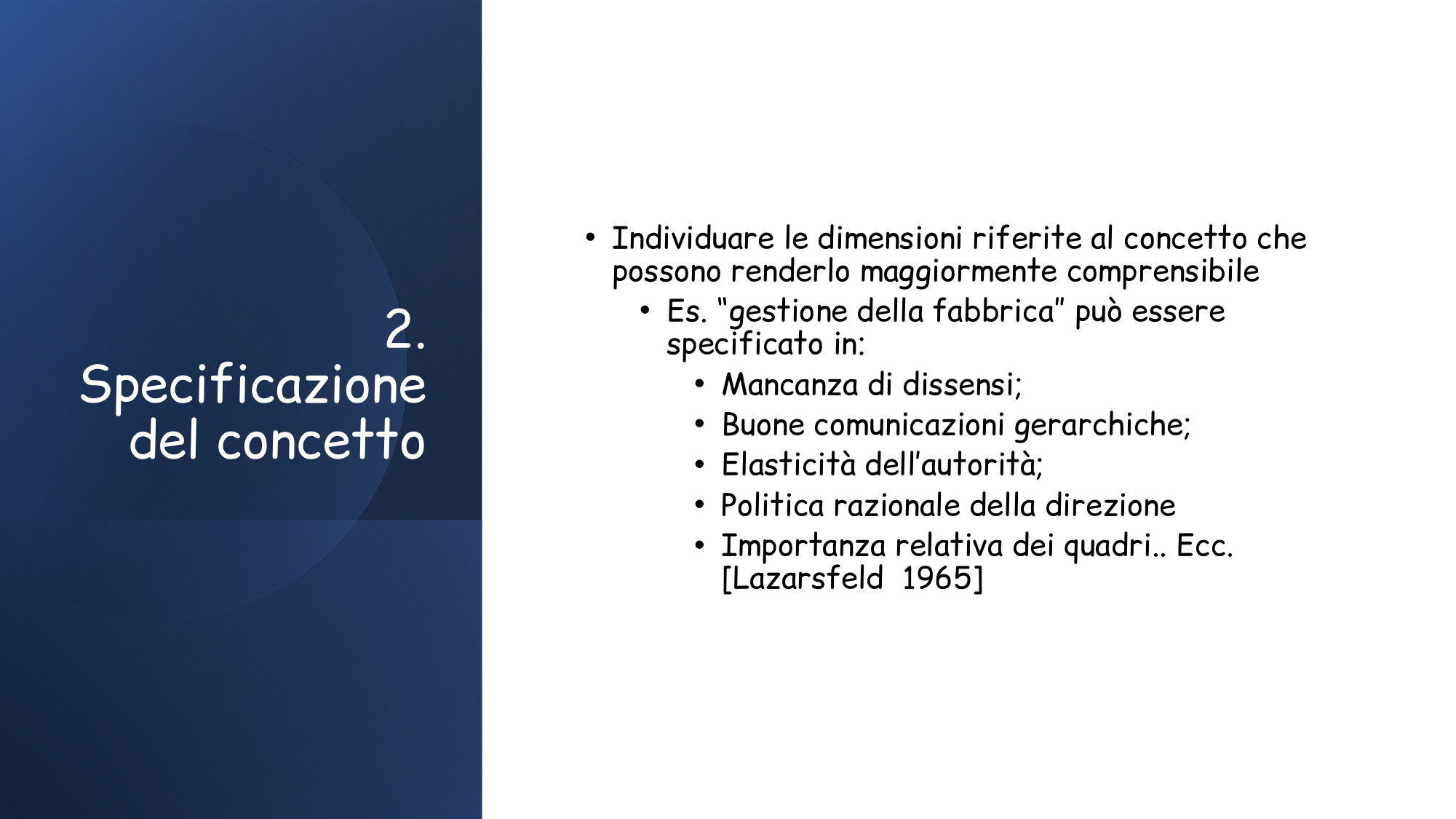

# 2. Specificazione del concetto
Individuare le dimensioni riferite al concetto che possono renderlo maggiormente comprensibile
Es. “gestione della fabbrica” può essere specificato in:
Mancanza di dissensi;
Buone comunicazioni gerarchiche;
Elasticità dell’autorità;
Politica razionale della direzione
Importanza relativa dei quadri.. Ecc. [Lazarsfeld  1965]